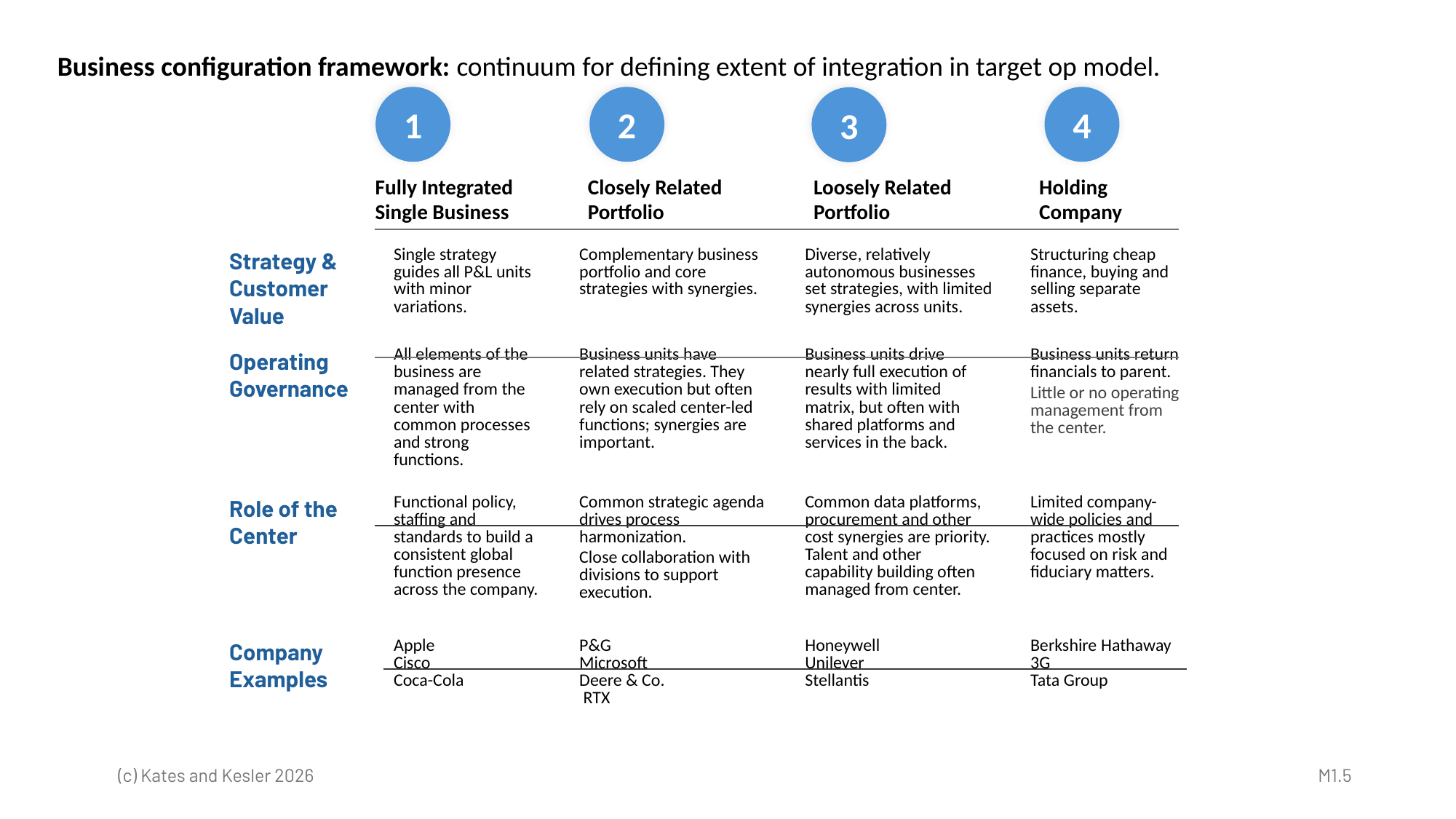

Business configuration framework: continuum for defining extent of integration in target op model.
1
2
4
3
Fully Integrated
Single Business
Closely Related Portfolio
Loosely Related Portfolio
Holding
Company
| Strategy & Customer Value | Single strategy guides all P&L units with minor variations. | Complementary business portfolio and core strategies with synergies. | Diverse, relatively autonomous businesses set strategies, with limited synergies across units. | Structuring cheap finance, buying and selling separate assets. |
| --- | --- | --- | --- | --- |
| Operating Governance | All elements of the business are managed from the center with common processes and strong functions. | Business units have related strategies. They own execution but often rely on scaled center-led functions; synergies are important. | Business units drive nearly full execution of results with limited matrix, but often with shared platforms and services in the back. | Business units return financials to parent. Little or no operating management from the center. |
| Role of the Center | Functional policy, staffing and standards to build a consistent global function presence across the company. | Common strategic agenda drives process harmonization. Close collaboration with divisions to support execution. | Common data platforms, procurement and other cost synergies are priority. Talent and other capability building often managed from center. | Limited company-wide policies and practices mostly focused on risk and fiduciary matters. |
| Company Examples | Apple Cisco Coca-Cola | P&G Microsoft Deere & Co. RTX | Honeywell Unilever Stellantis | Berkshire Hathaway 3G Tata Group |
M1.5
(c) Kates and Kesler 2026